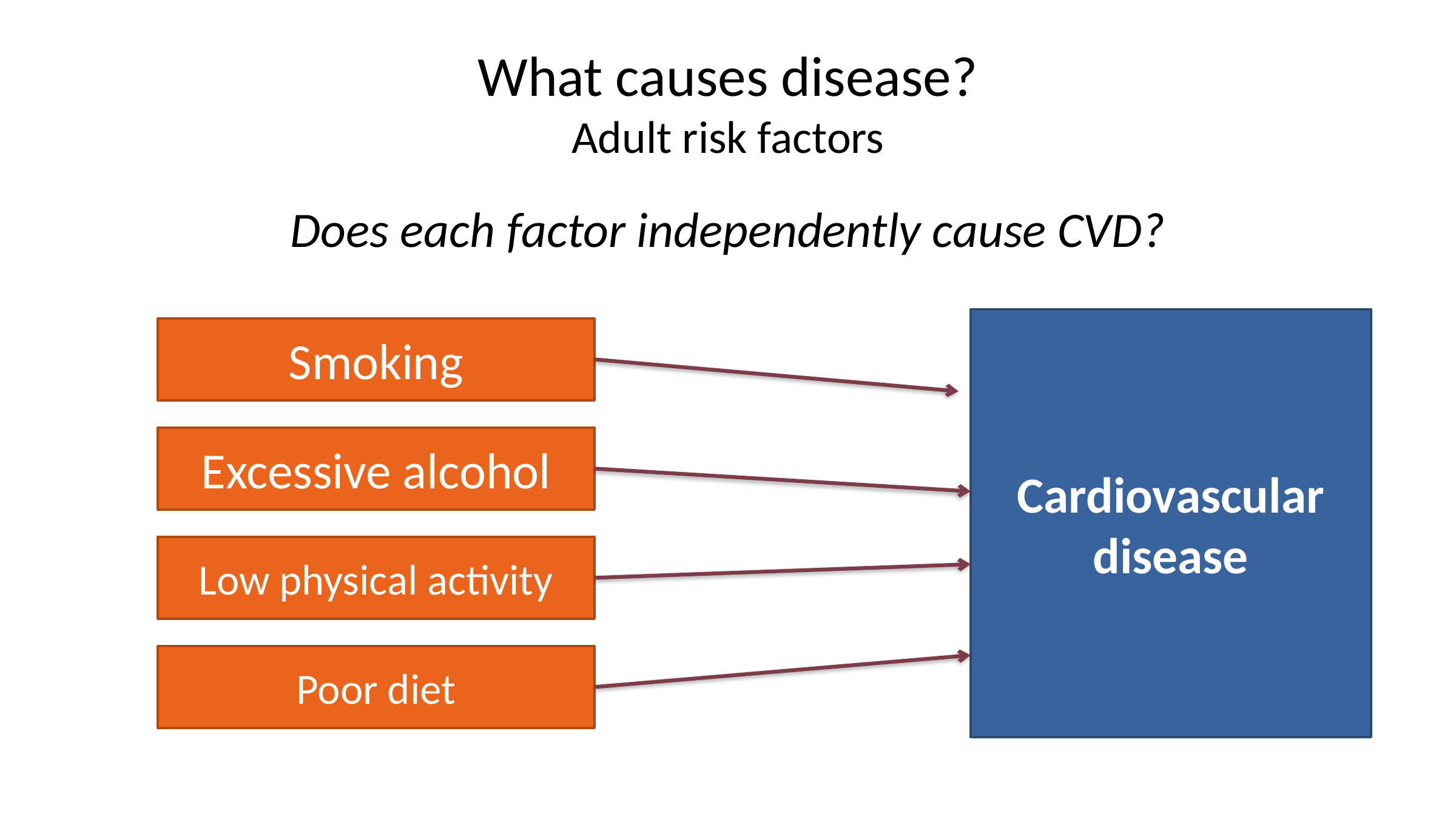

# What causes disease? Adult risk factors
Does each factor independently cause CVD?

Cardiovascular disease
Smoking
Excessive alcohol
Low physical activity
Poor diet